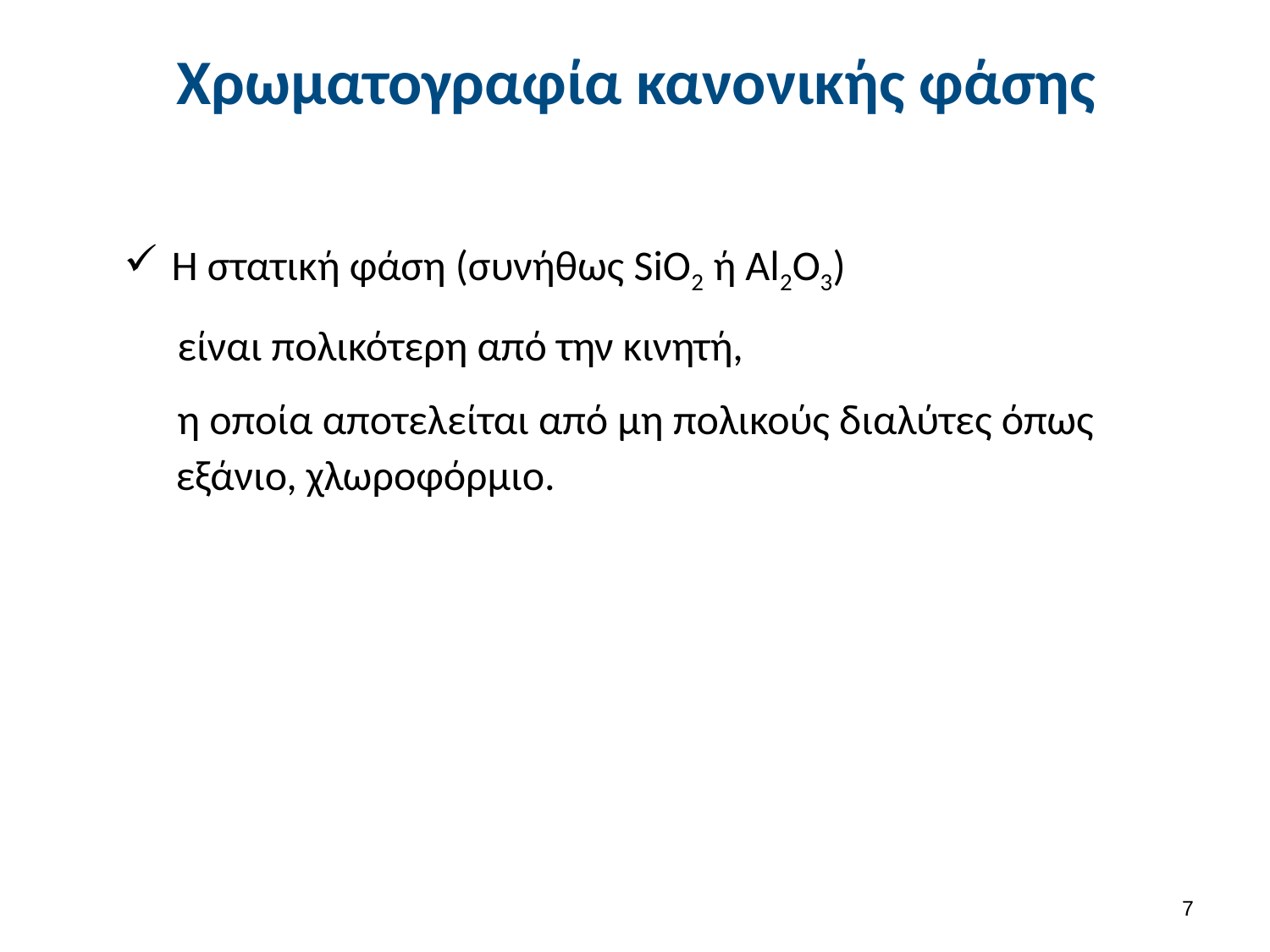

# Χρωματογραφία κανονικής φάσης
Η στατική φάση (συνήθως SiO2 ή Al2O3)
είναι πολικότερη από την κινητή,
η οποία αποτελείται από μη πολικούς διαλύτες όπως εξάνιο, χλωροφόρμιο.
7